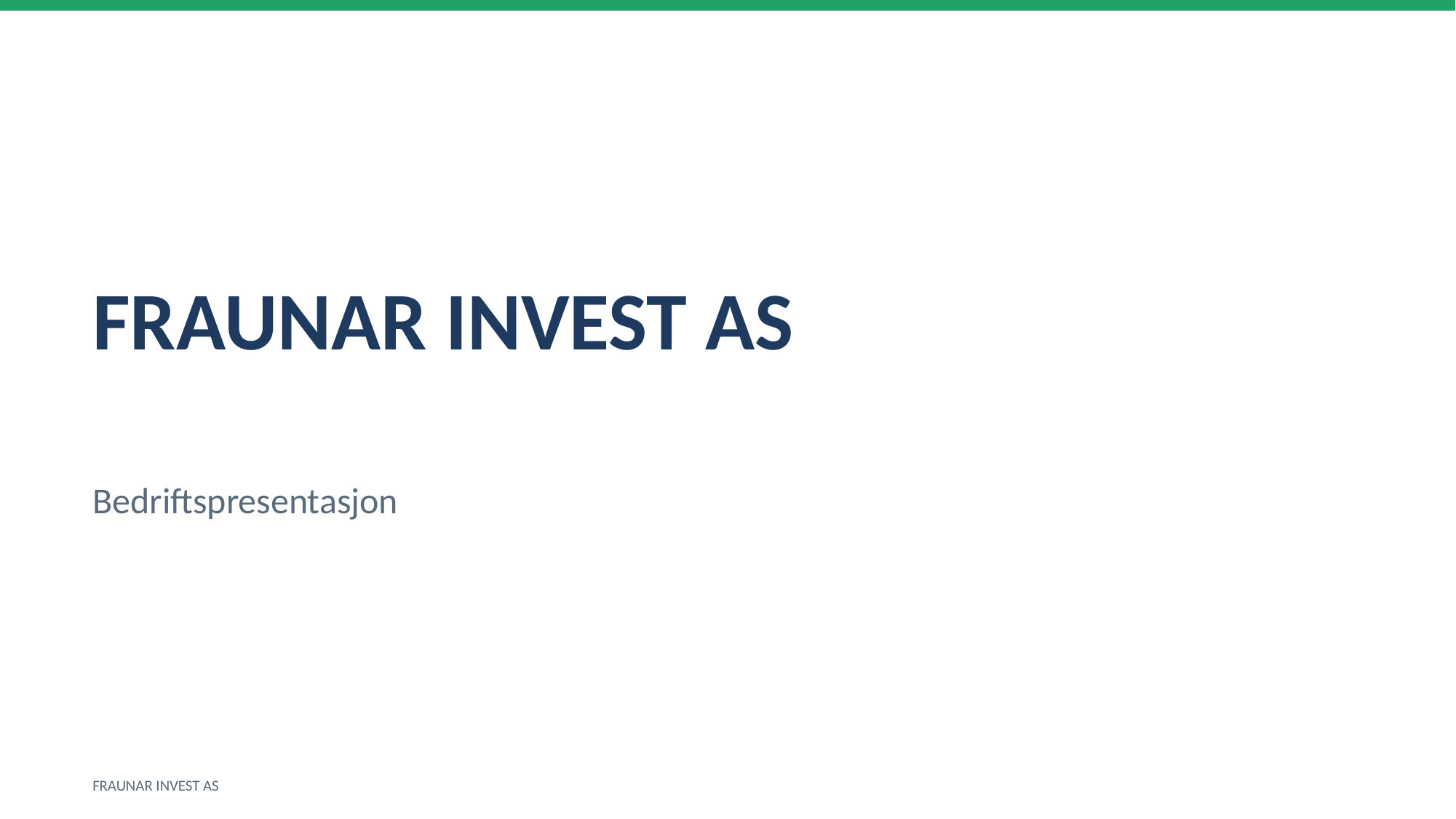

FRAUNAR INVEST AS
Bedriftspresentasjon
FRAUNAR INVEST AS